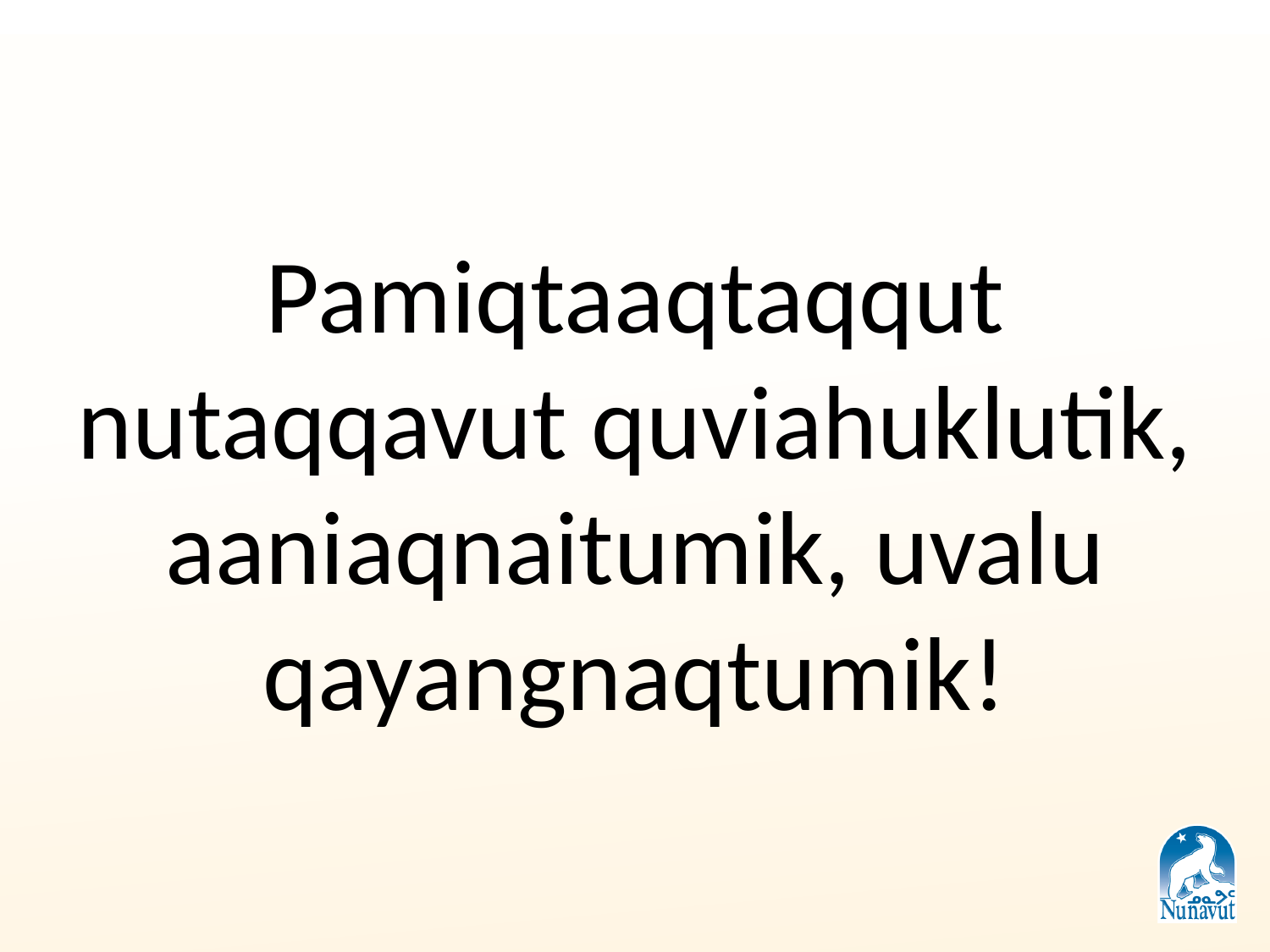

#
Pamiqtaaqtaqqut nutaqqavut quviahuklutik, aaniaqnaitumik, uvalu qayangnaqtumik!